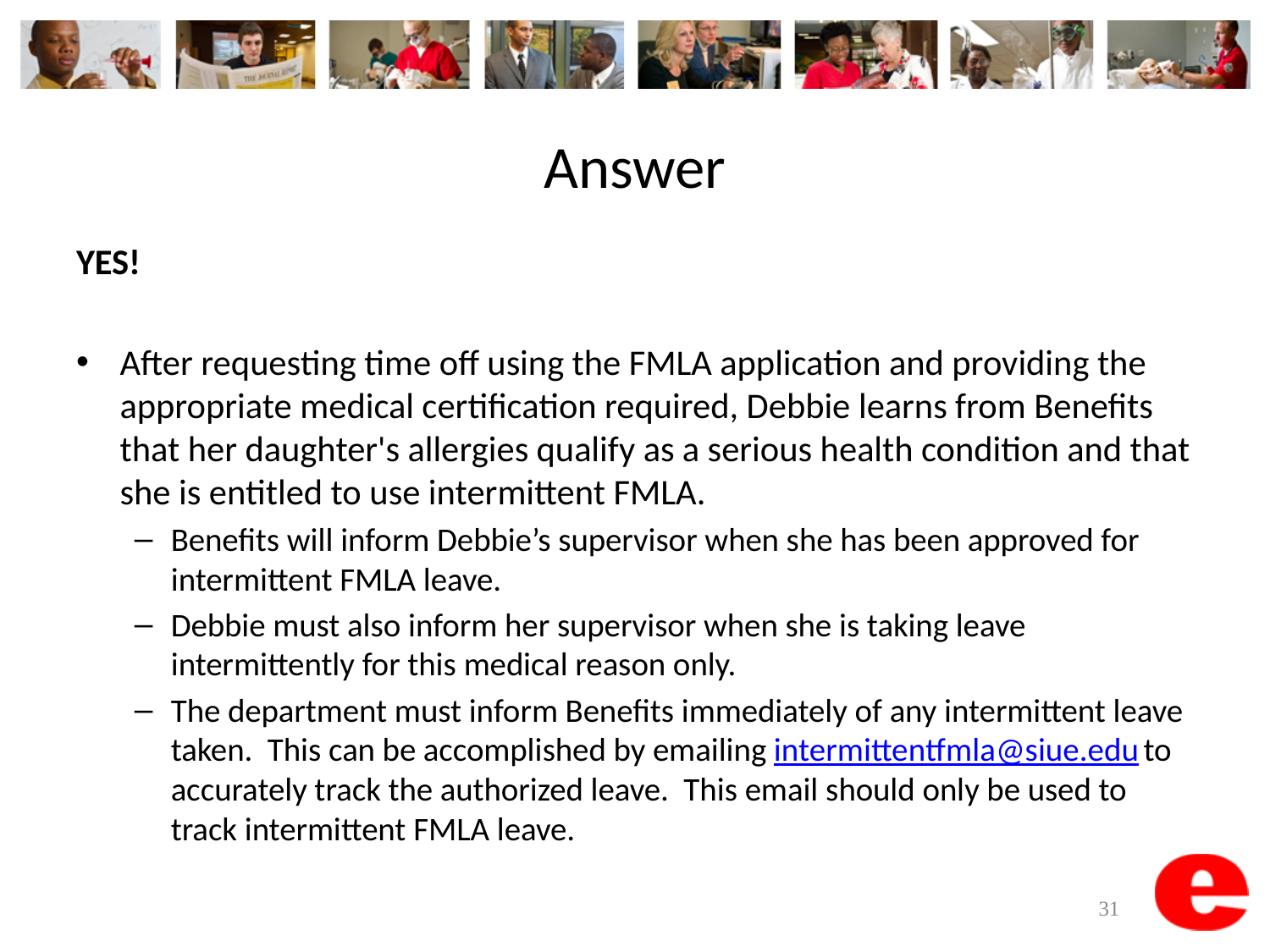

# Answer
YES!

After requesting time off using the FMLA application and providing the appropriate medical certification required, Debbie learns from Benefits that her daughter's allergies qualify as a serious health condition and that she is entitled to use intermittent FMLA.
Benefits will inform Debbie’s supervisor when she has been approved for intermittent FMLA leave.
Debbie must also inform her supervisor when she is taking leave intermittently for this medical reason only.
The department must inform Benefits immediately of any intermittent leave taken.  This can be accomplished by emailing intermittentfmla@siue.edu to accurately track the authorized leave.  This email should only be used to  track intermittent FMLA leave.
31